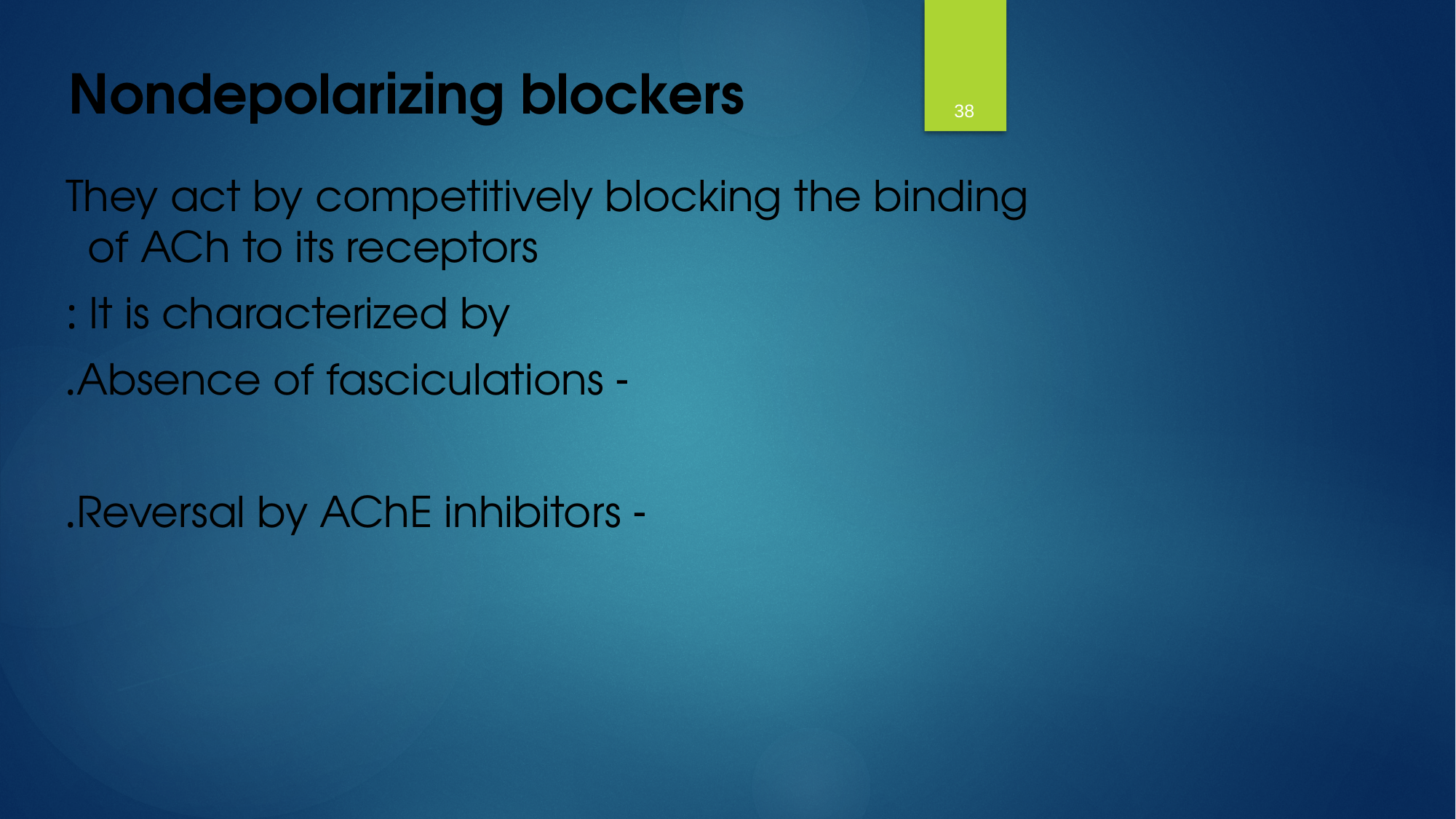

38
# Nondepolarizing blockers
They act by competitively blocking the binding of ACh to its receptors
It is characterized by :
- Absence of fasciculations.

- Reversal by AChE inhibitors.